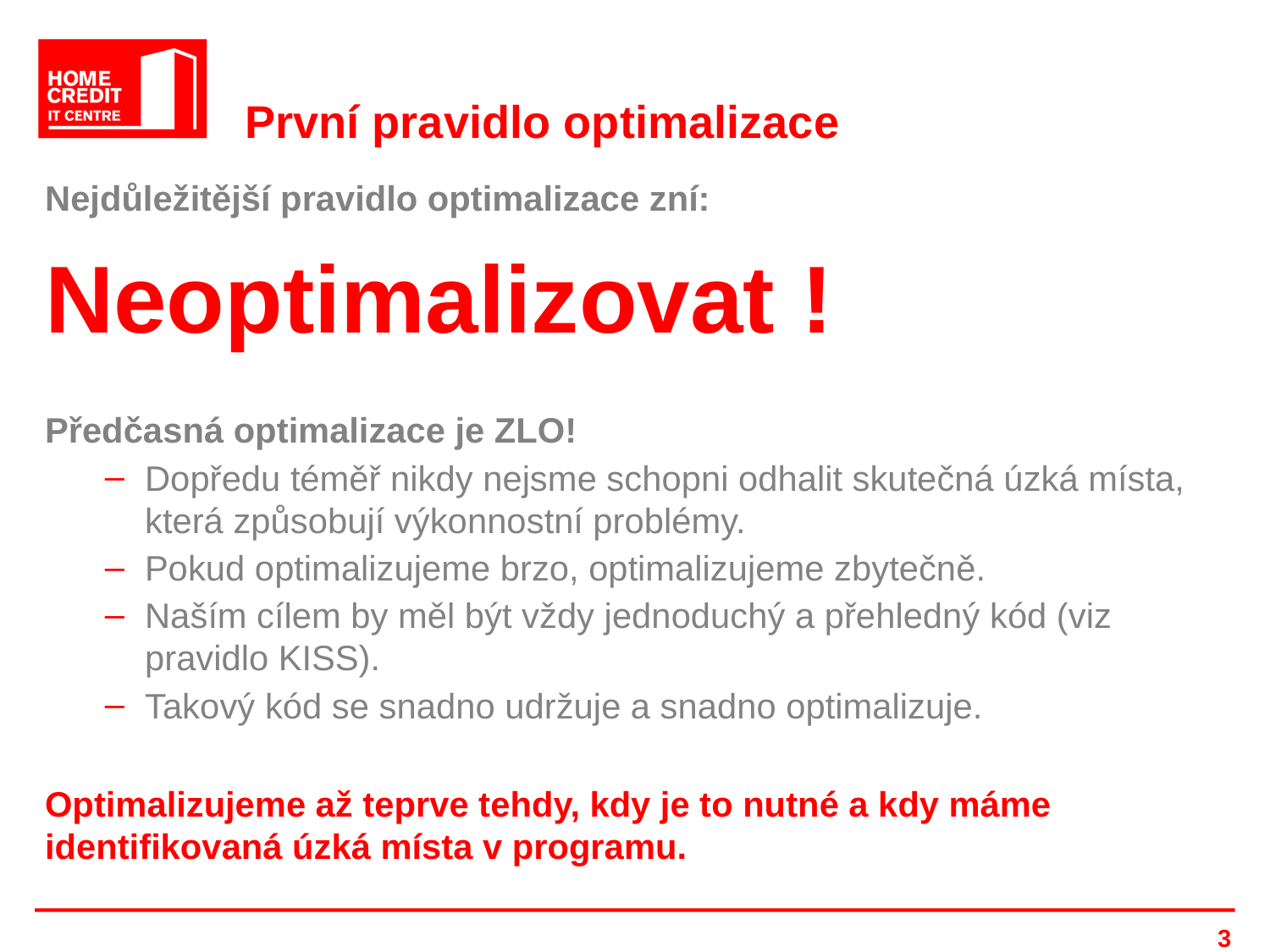

# První pravidlo optimalizace
Nejdůležitější pravidlo optimalizace zní:
Neoptimalizovat !

Předčasná optimalizace je ZLO!
Dopředu téměř nikdy nejsme schopni odhalit skutečná úzká místa, která způsobují výkonnostní problémy.
Pokud optimalizujeme brzo, optimalizujeme zbytečně.
Naším cílem by měl být vždy jednoduchý a přehledný kód (viz pravidlo KISS).
Takový kód se snadno udržuje a snadno optimalizuje.

Optimalizujeme až teprve tehdy, kdy je to nutné a kdy máme identifikovaná úzká místa v programu.

3